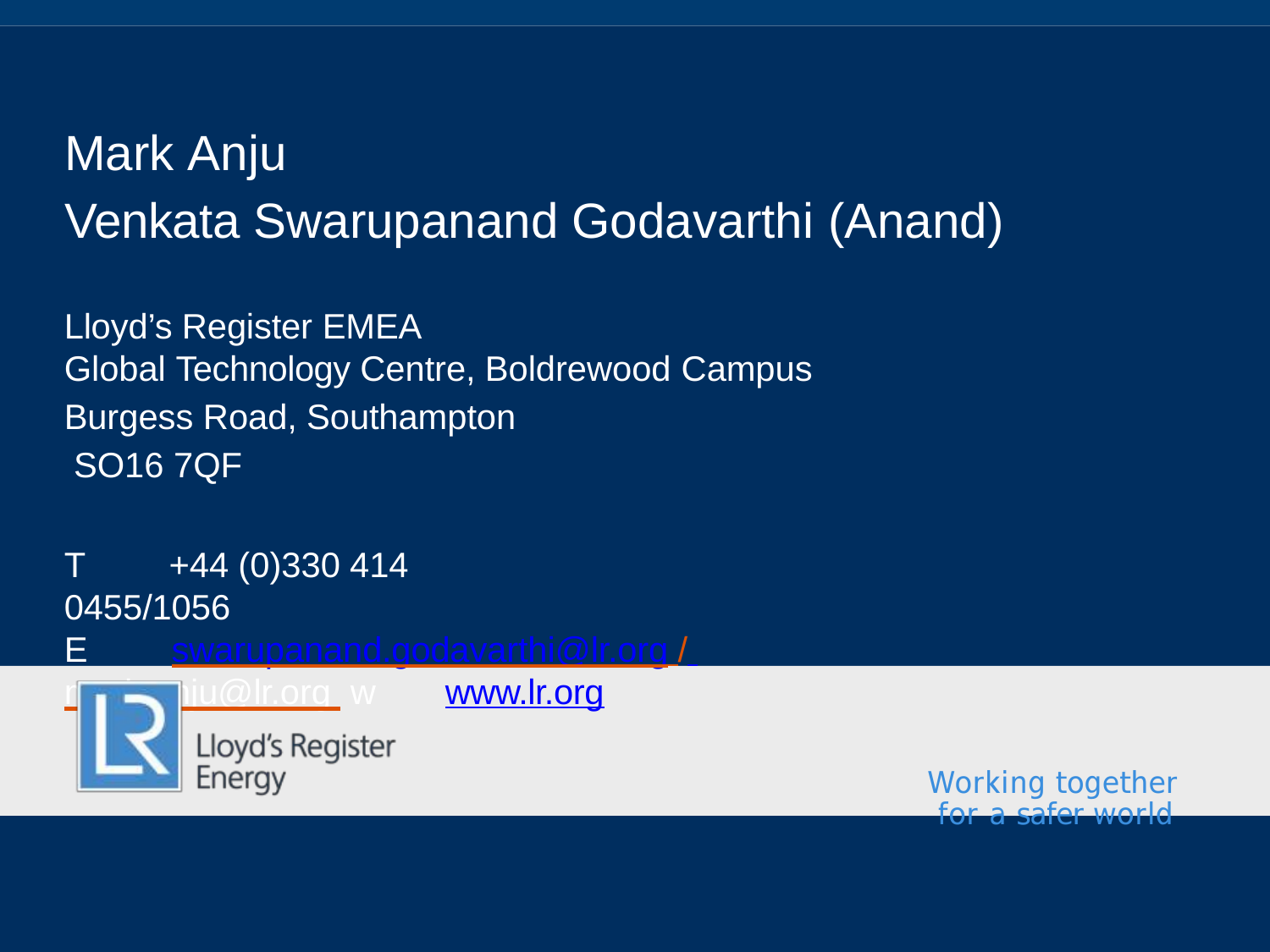

# Mark Anju
Venkata Swarupanand Godavarthi (Anand)
Lloyd’s Register EMEA
Global Technology Centre, Boldrewood Campus
Burgess Road, Southampton  SO16 7QF

T	+44 (0)330 414 0455/1056
E	swarupanand.godavarthi@lr.org / mark.anju@lr.org  w	www.lr.org

Working together  for a safer world